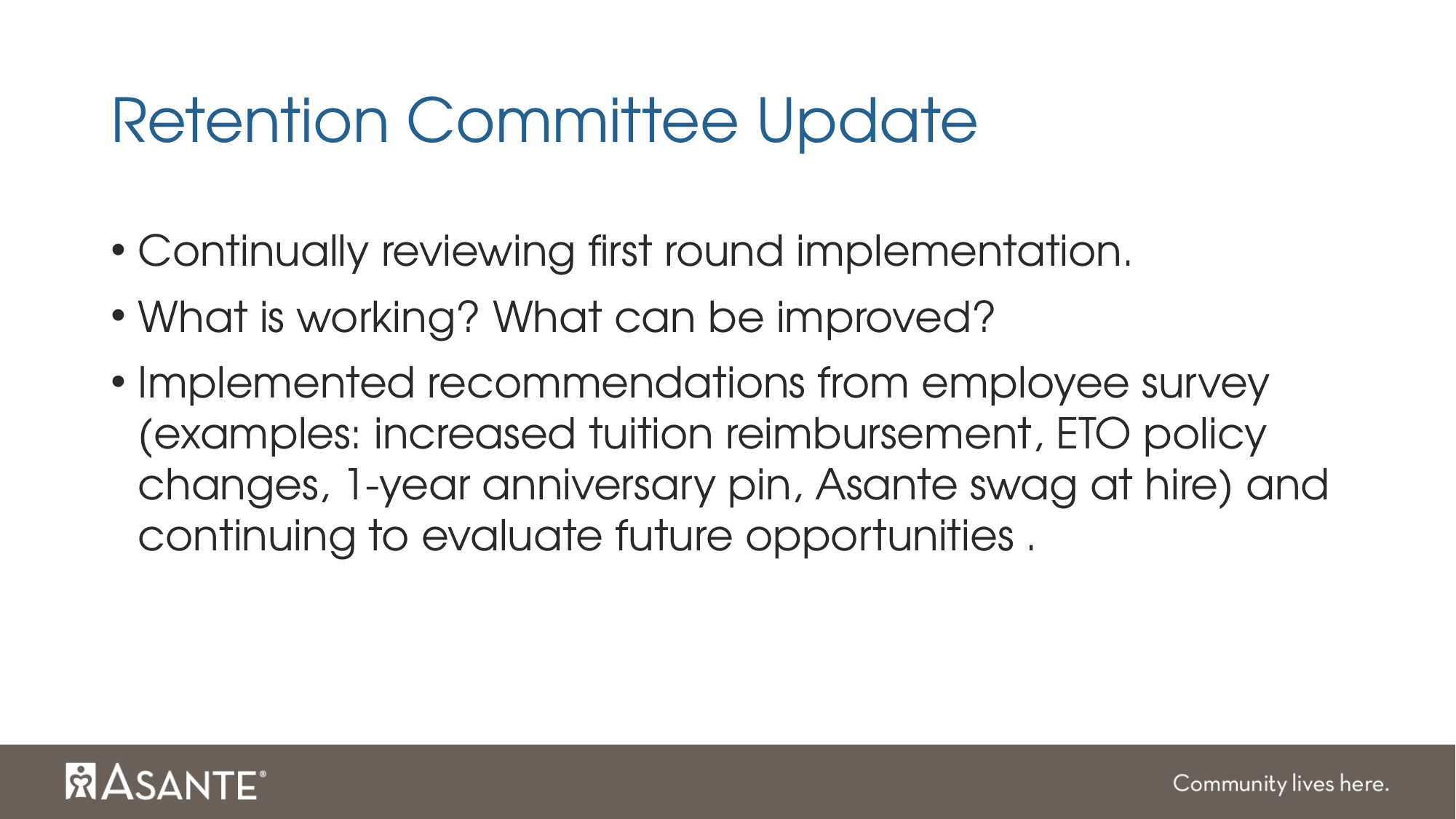

# Retention Committee Update
Continually reviewing first round implementation.
What is working? What can be improved?
Implemented recommendations from employee survey (examples: increased tuition reimbursement, ETO policy changes, 1-year anniversary pin, Asante swag at hire) and continuing to evaluate future opportunities .